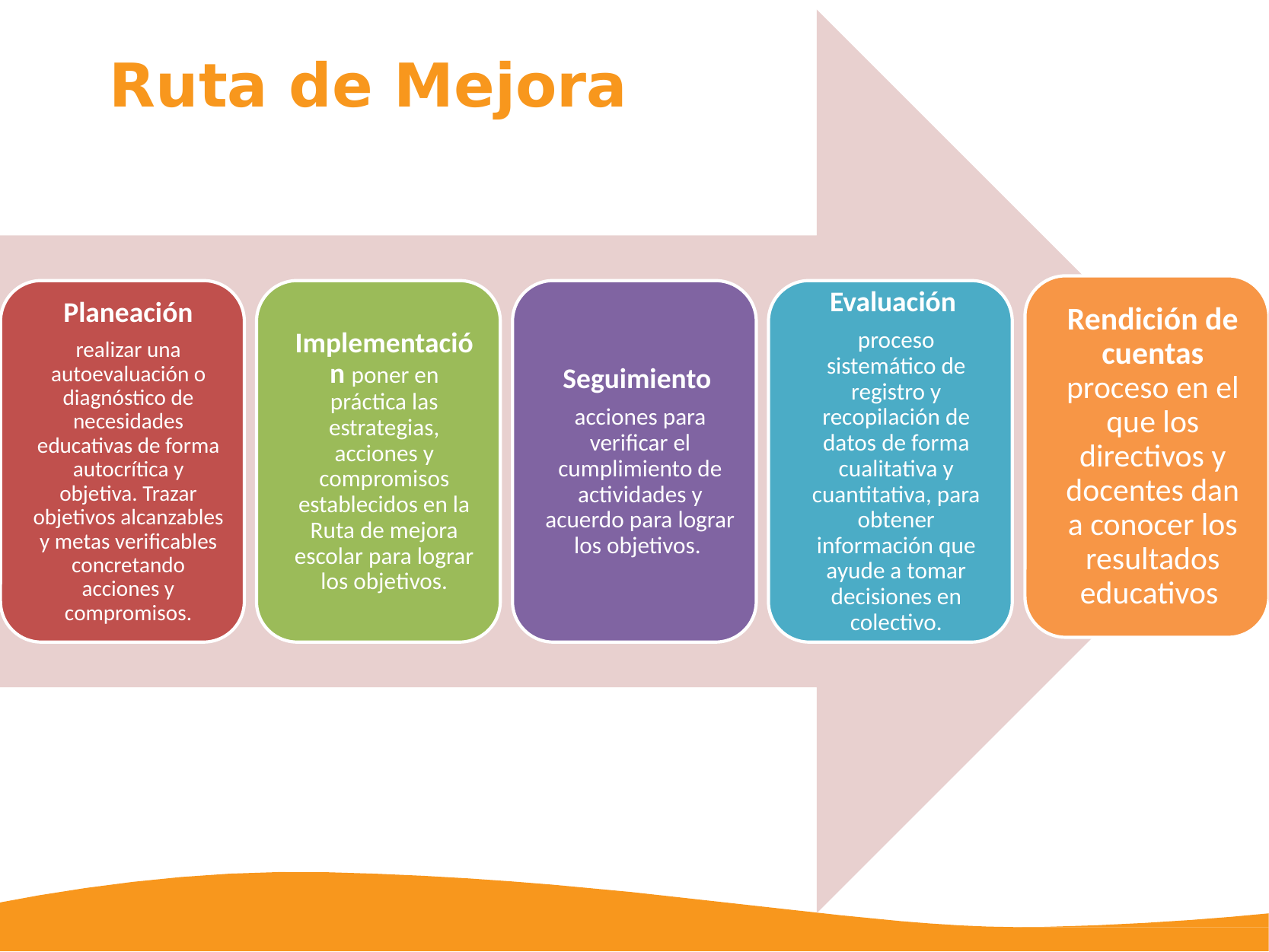

Planeación
realizar una autoevaluación o diagnóstico de necesidades educativas de forma autocrítica y objetiva. Trazar objetivos alcanzables y metas verificables concretando acciones y compromisos.
Implementación poner en práctica las estrategias, acciones y compromisos establecidos en la Ruta de mejora escolar para lograr los objetivos.
Seguimiento
acciones para verificar el cumplimiento de actividades y acuerdo para lograr los objetivos.
Evaluación
proceso sistemático de registro y recopilación de datos de forma cualitativa y cuantitativa, para obtener información que ayude a tomar decisiones en colectivo.
Rendición de cuentas proceso en el que los directivos y docentes dan a conocer los resultados educativos
Ruta de Mejora